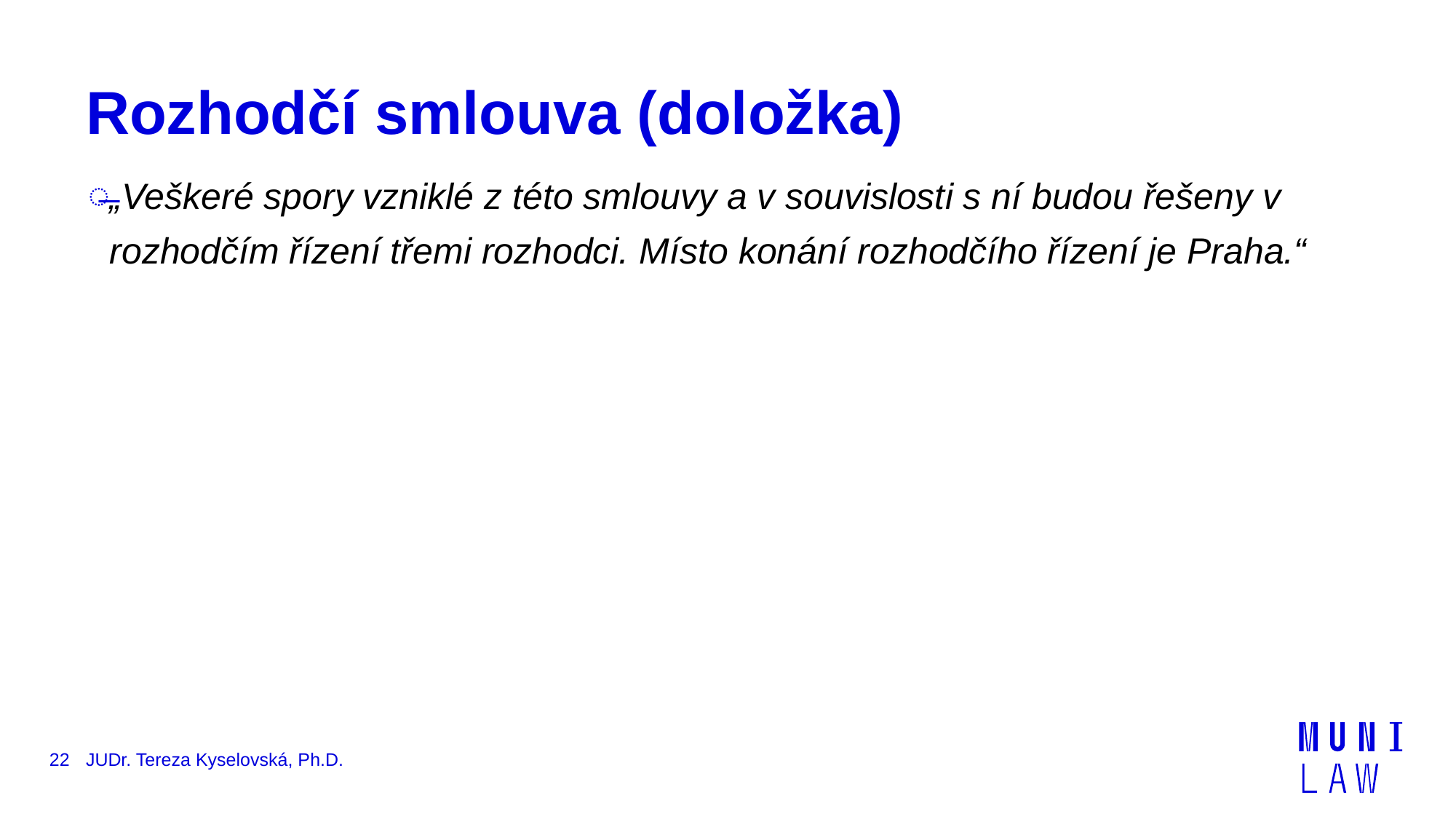

# Rozhodčí smlouva (doložka)
„Veškeré spory vzniklé z této smlouvy a v souvislosti s ní budou řešeny v rozhodčím řízení třemi rozhodci. Místo konání rozhodčího řízení je Praha.“

22
JUDr. Tereza Kyselovská, Ph.D.